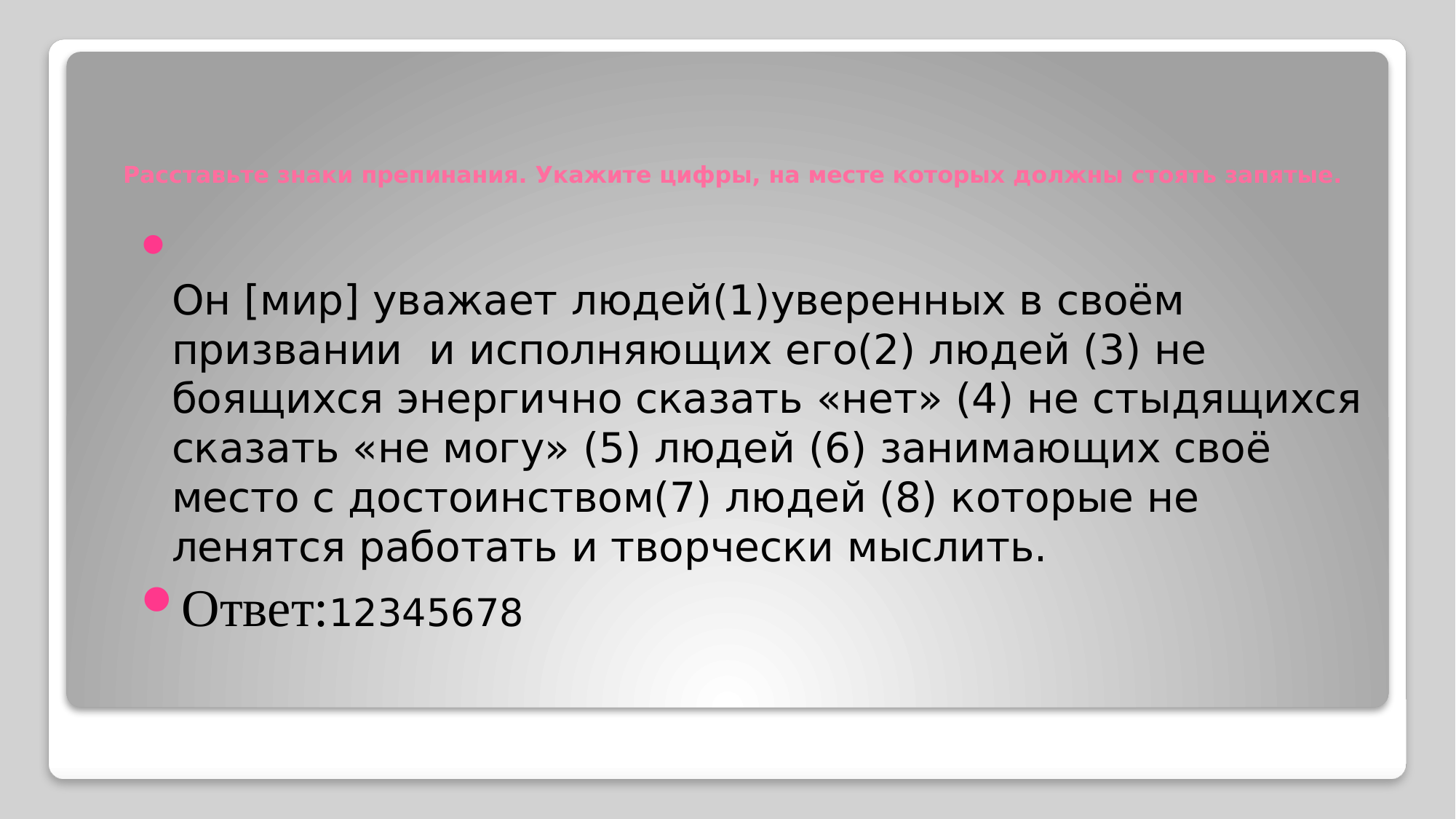

# Расставьте знаки препинания. Укажите цифры, на месте которых должны стоять запятые.
Он [мир] уважает людей(1)уверенных в своём призвании  и исполняющих его(2) людей (3) не боящихся энергично сказать «нет» (4) не стыдящихся сказать «не могу» (5) людей (6) занимающих своё место с достоинством(7) людей (8) которые не ленятся работать и творчески мыслить.
Ответ:12345678